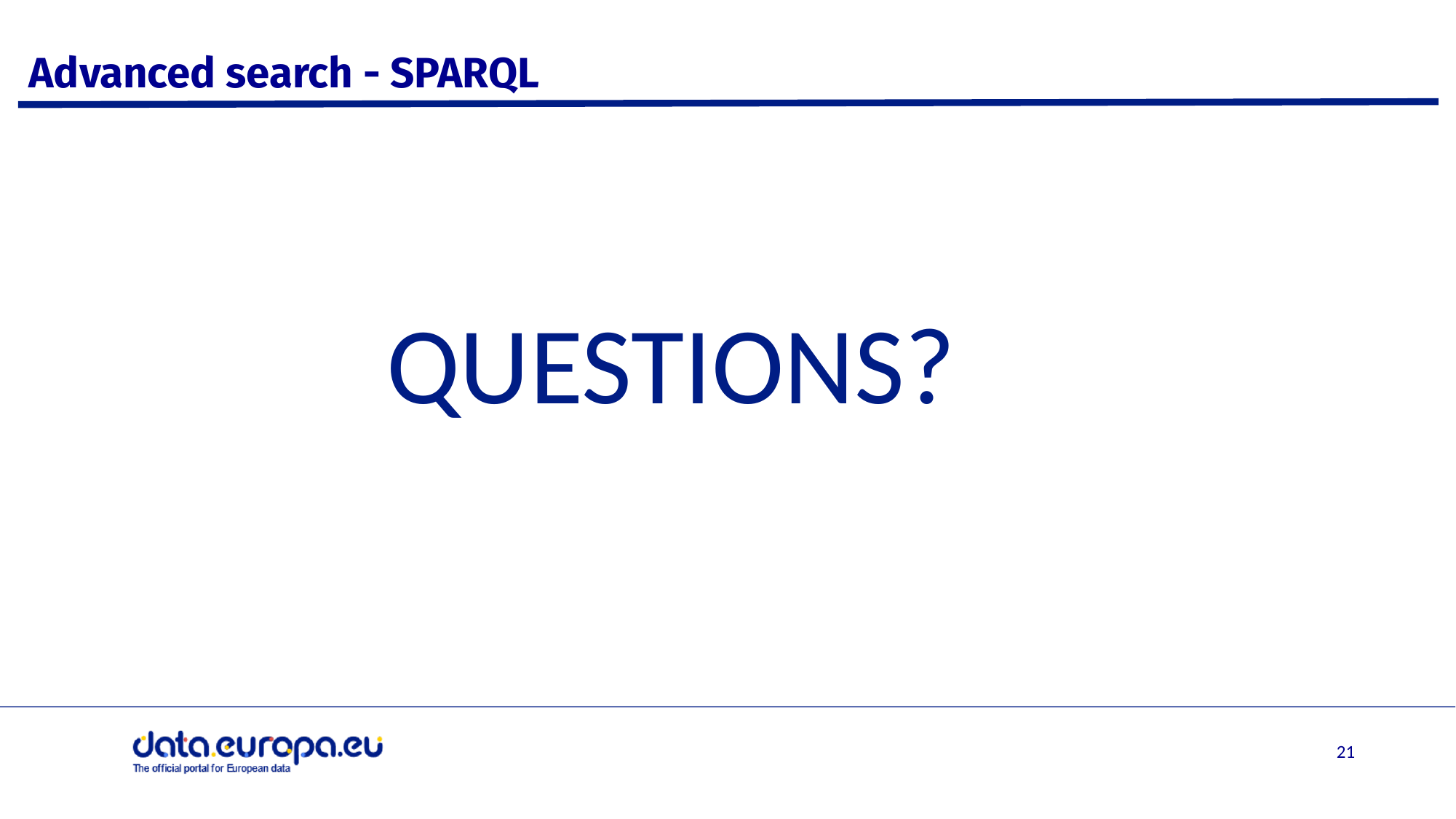

# Advanced search - SPARQL
QUESTIONS?

21